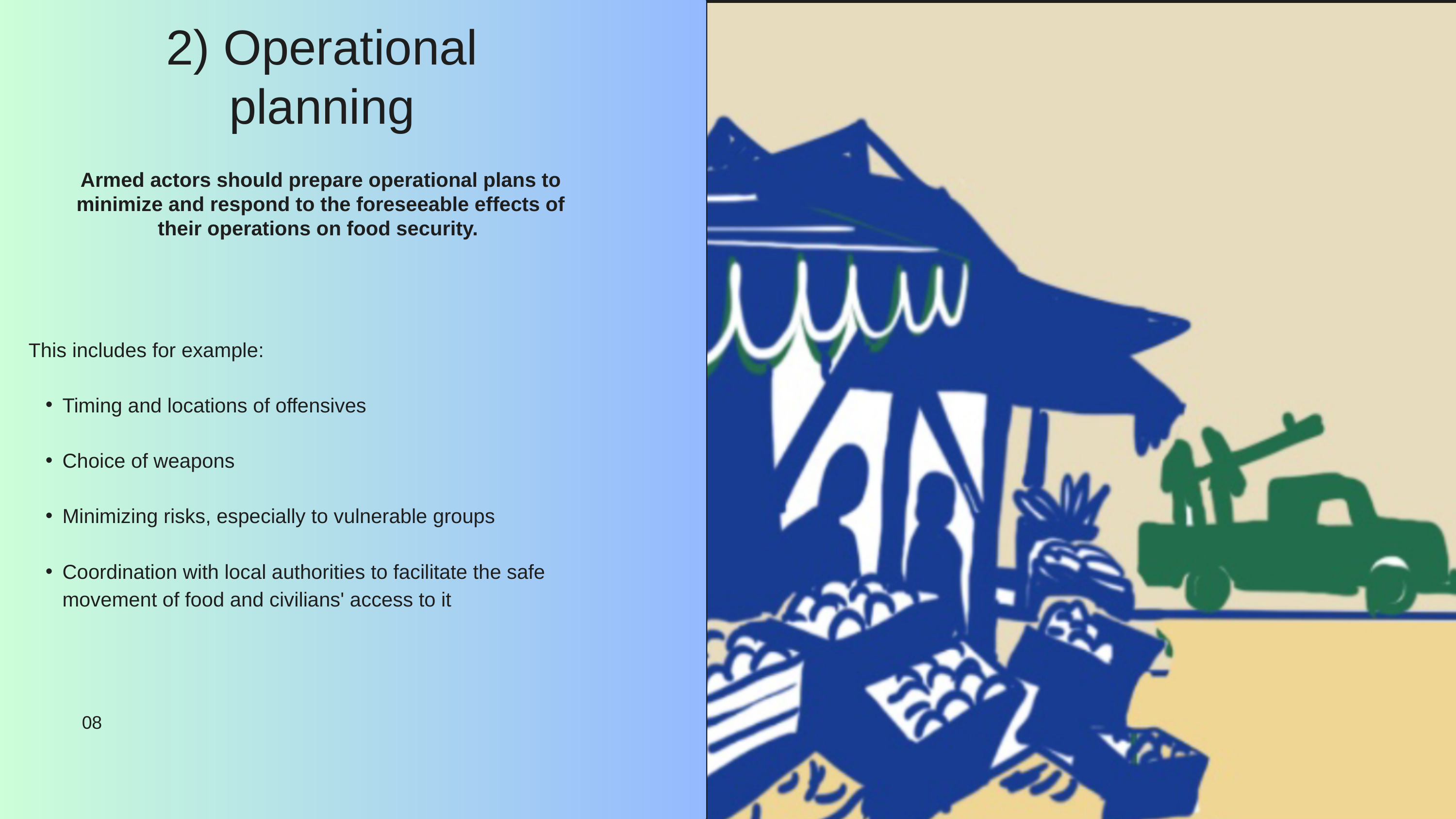

2) Operational planning​
Armed actors should prepare operational plans to minimize and respond to the foreseeable effects of their operations on food security. ​
​

​
This includes for example:​

Timing and locations of offensives ​

Choice of weapons​​

Minimizing risks, especially to vulnerable groups​

Coordination with local authorities to facilitate the safe movement of food and civilians' access to it

08